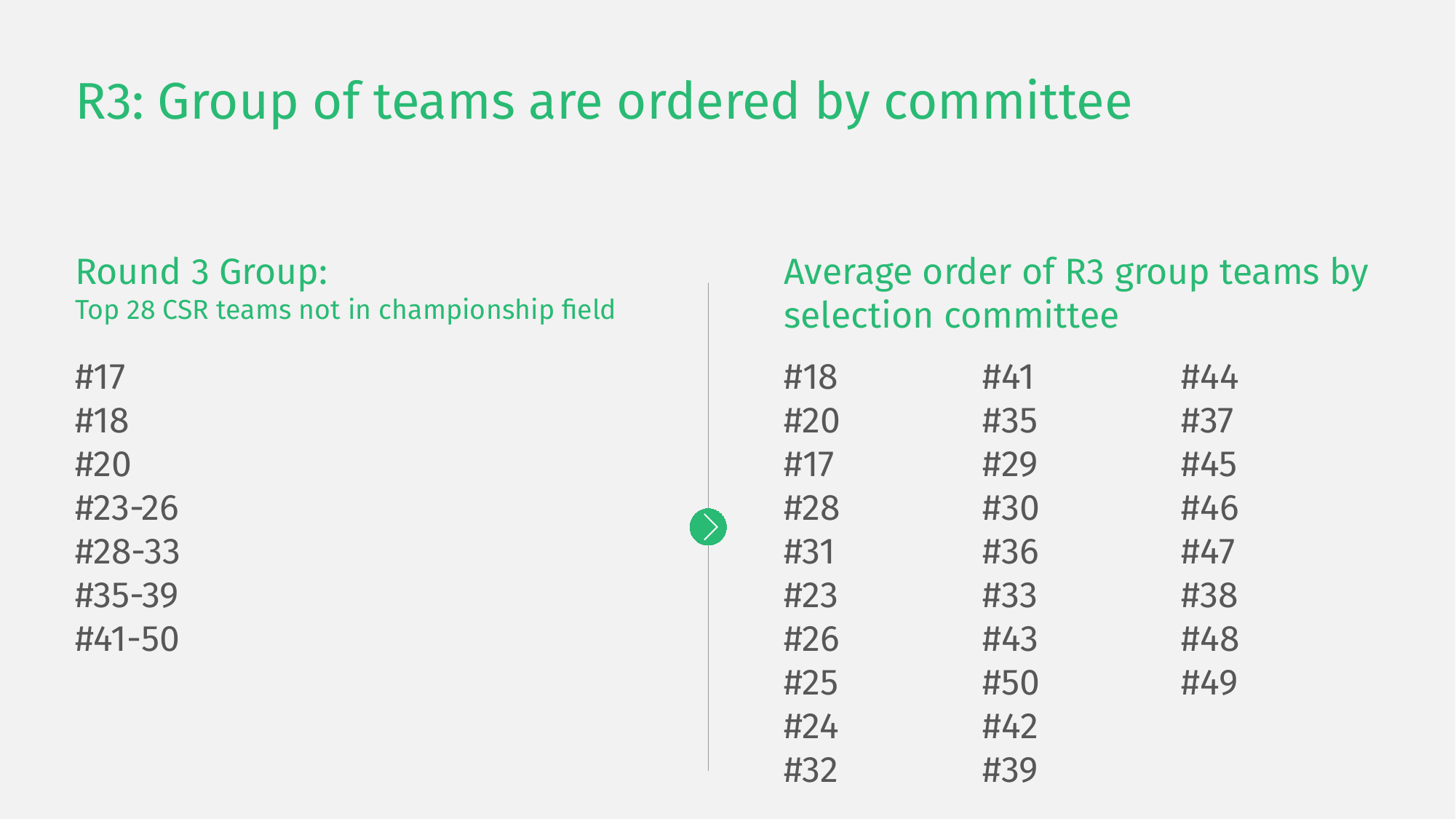

# R3: Group of teams are ordered by committee
Round 3 Group:
Top 28 CSR teams not in championship field
Average order of R3 group teams by selection committee

#17
#18
#20
#23-26
#28-33
#35-39
#41-50
#18
#20
#17
#28
#31
#23
#26
#25
#24
#32
#41
#35
#29
#30
#36
#33
#43
#50
#42
#39
#44
#37
#45
#46
#47
#38
#48
#49